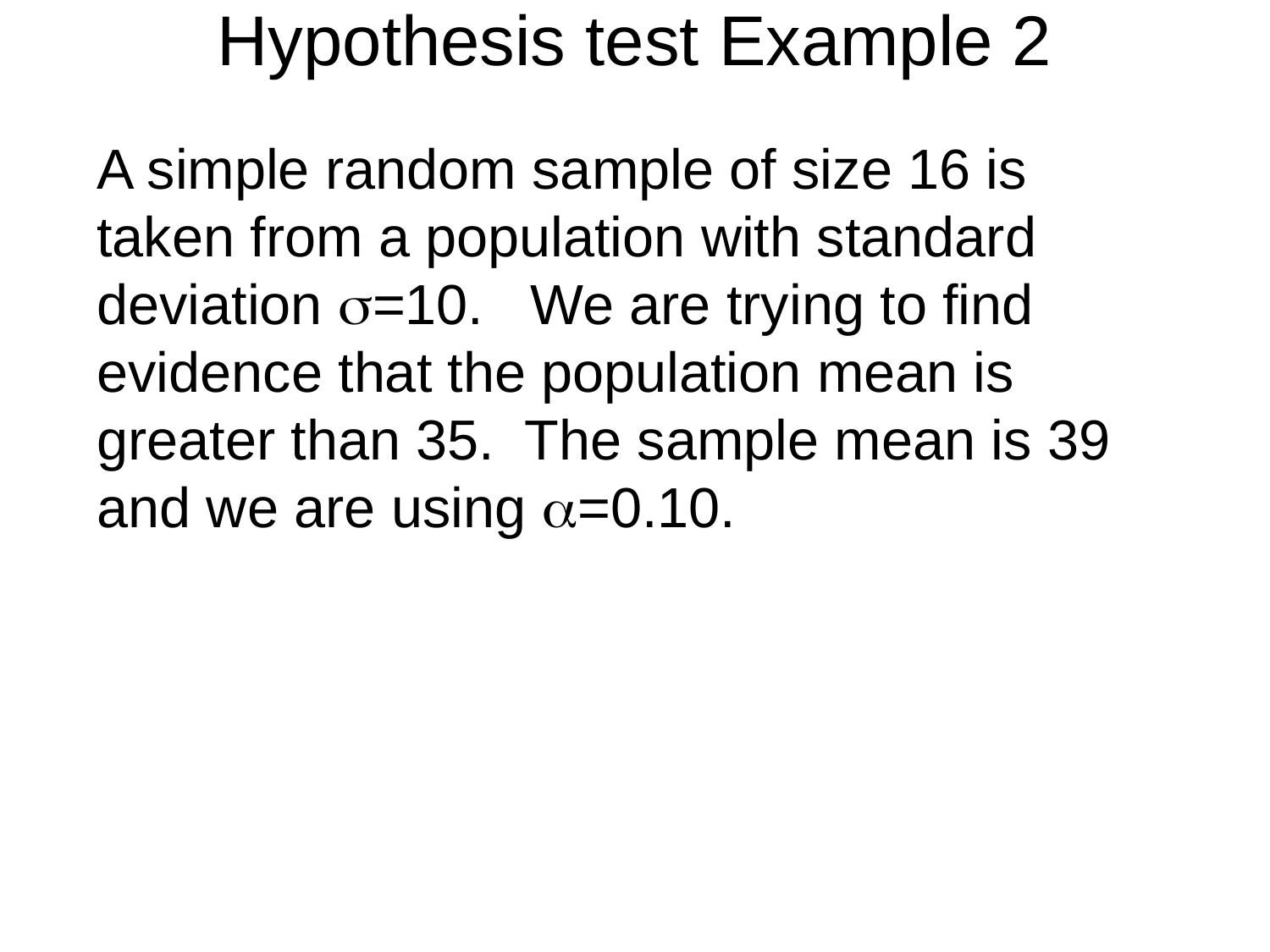

# Hypothesis test Example 2
A simple random sample of size 16 is taken from a population with standard deviation σ=10.   We are trying to find evidence that the population mean is greater than 35.  The sample mean is 39 and we are using α=0.10.